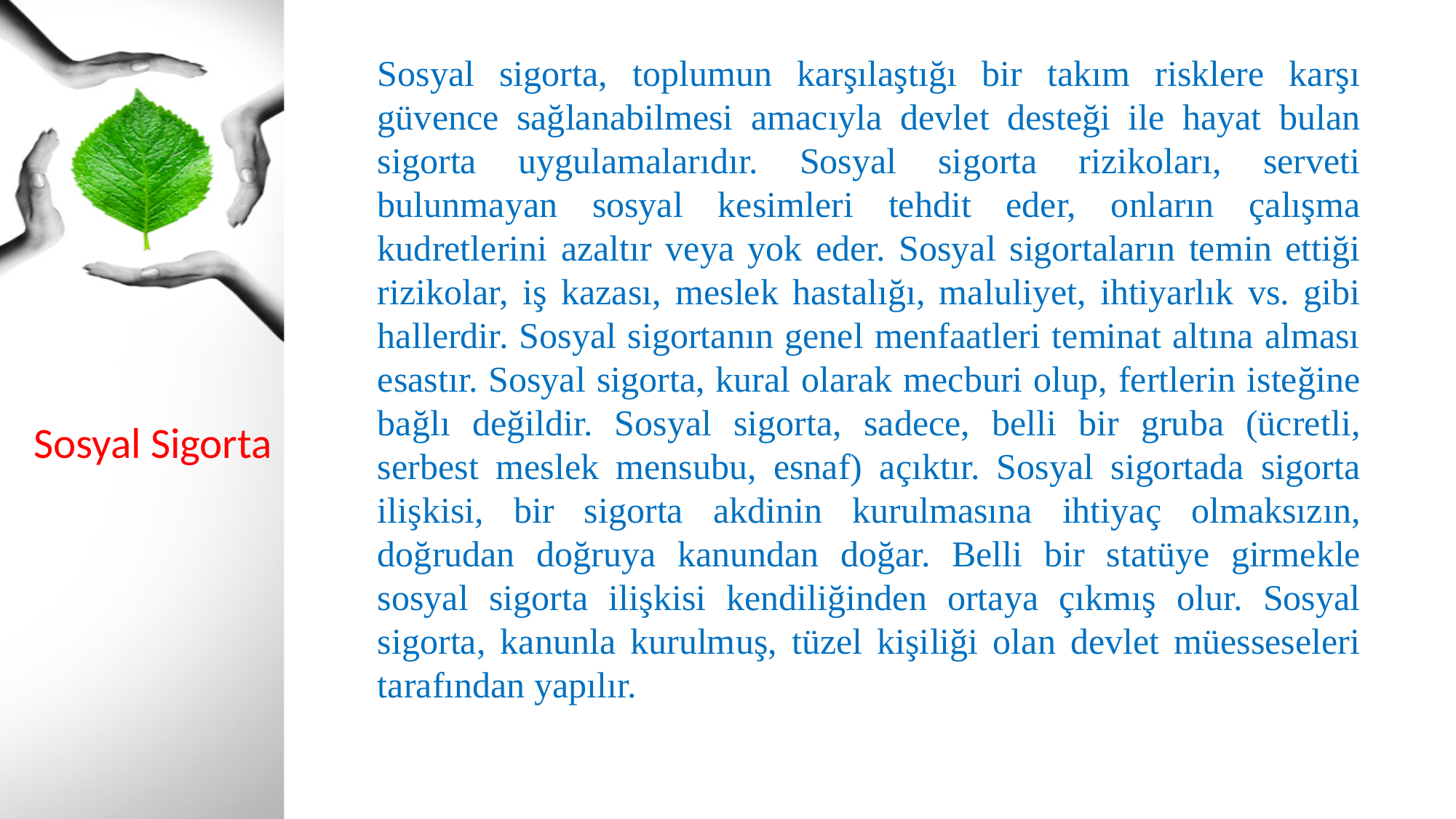

Sosyal sigorta, toplumun karşılaştığı bir takım risklere karşı güvence sağlanabilmesi amacıyla devlet desteği ile hayat bulan sigorta uygulamalarıdır. Sosyal sigorta rizikoları, serveti bulunmayan sosyal kesimleri tehdit eder, onların çalışma kudretlerini azaltır veya yok eder. Sosyal sigortaların temin ettiği rizikolar, iş kazası, meslek hastalığı, maluliyet, ihtiyarlık vs. gibi hallerdir. Sosyal sigortanın genel menfaatleri teminat altına alması esastır. Sosyal sigorta, kural olarak mecburi olup, fertlerin isteğine bağlı değildir. Sosyal sigorta, sadece, belli bir gruba (ücretli, serbest meslek mensubu, esnaf) açıktır. Sosyal sigortada sigorta ilişkisi, bir sigorta akdinin kurulmasına ihtiyaç olmaksızın, doğrudan doğruya kanundan doğar. Belli bir statüye girmekle sosyal sigorta ilişkisi kendiliğinden ortaya çıkmış olur. Sosyal sigorta, kanunla kurulmuş, tüzel kişiliği olan devlet müesseseleri tarafından yapılır.
# Sosyal Sigorta